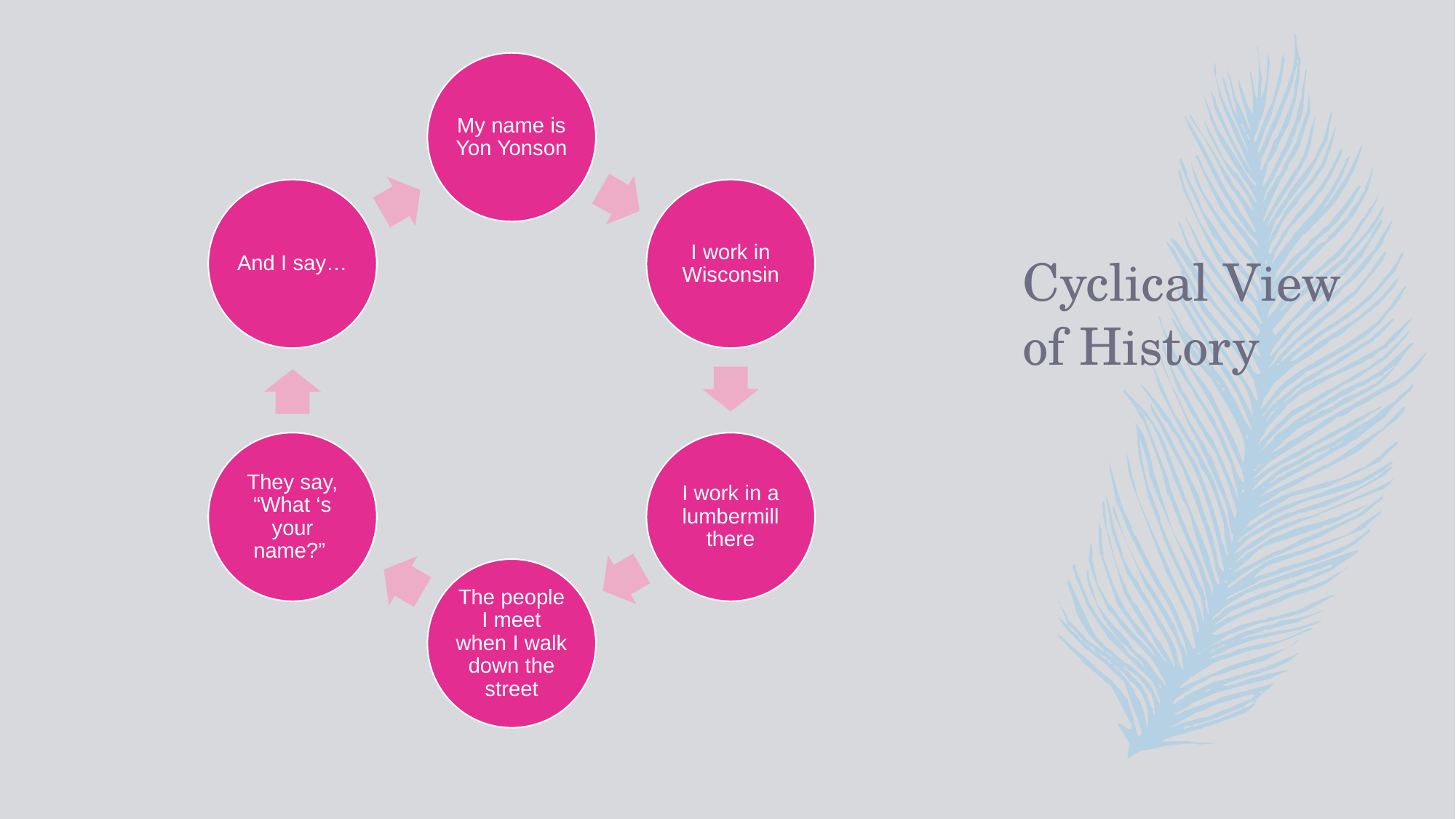

My name is Yon Yonson

I work in Wisconsin

I work in a lumbermill there

The people I meet when I walk down the street

They say, “What ‘s your name?”

And I say…

# Cyclical View of History